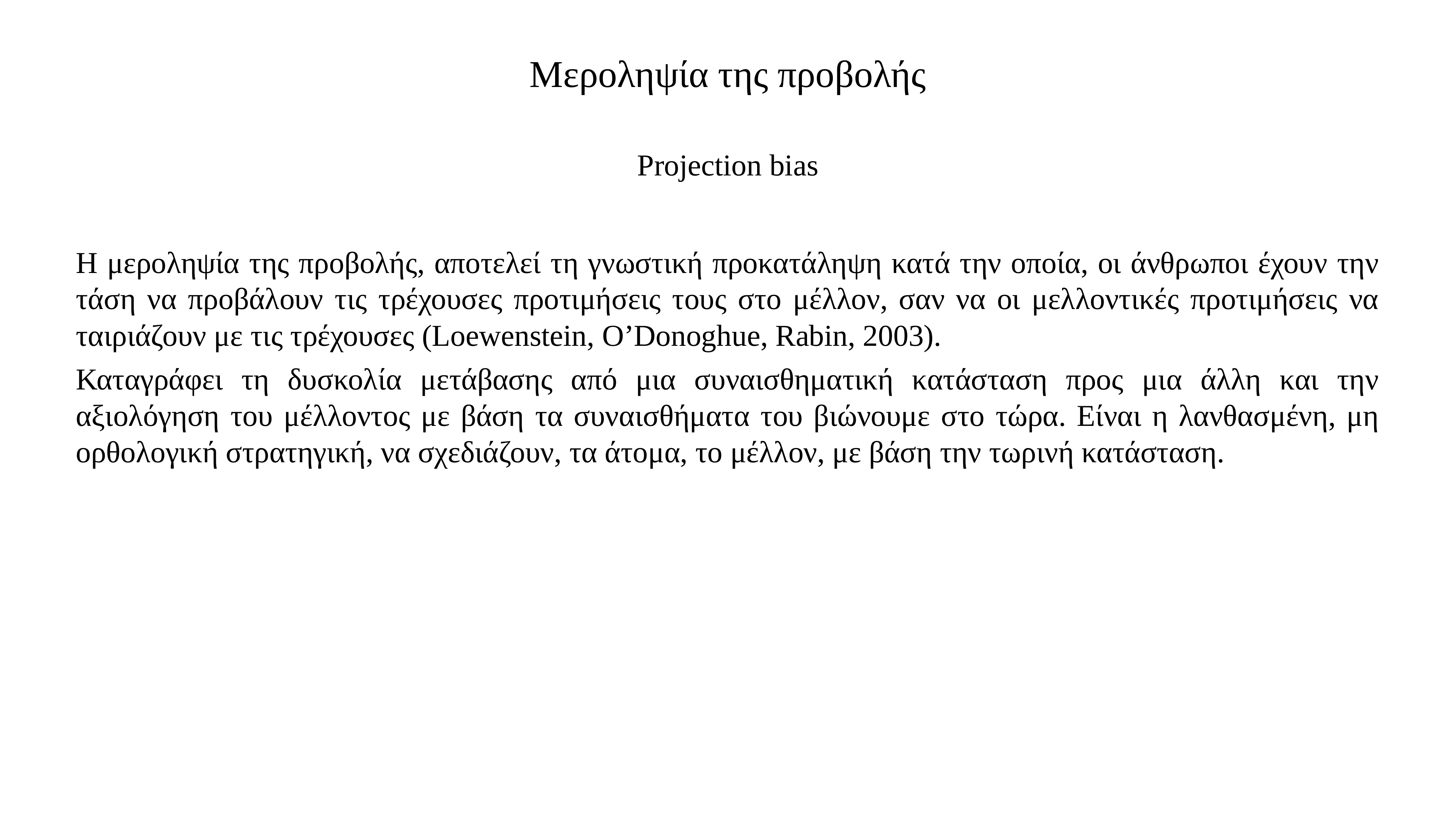

# Μεροληψία της προβολής
Projection bias
Η μεροληψία της προβολής, αποτελεί τη γνωστική προκατάληψη κατά την οποία, οι άνθρωποι έχουν την τάση να προβάλουν τις τρέχουσες προτιμήσεις τους στο μέλλον, σαν να οι μελλοντικές προτιμήσεις να ταιριάζουν με τις τρέχουσες (Loewenstein, O’Donoghue, Rabin, 2003).
Καταγράφει τη δυσκολία μετάβασης από μια συναισθηματική κατάσταση προς μια άλλη και την αξιολόγηση του μέλλοντος με βάση τα συναισθήματα του βιώνουμε στο τώρα. Είναι η λανθασμένη, μη ορθολογική στρατηγική, να σχεδιάζουν, τα άτομα, το μέλλον, με βάση την τωρινή κατάσταση.